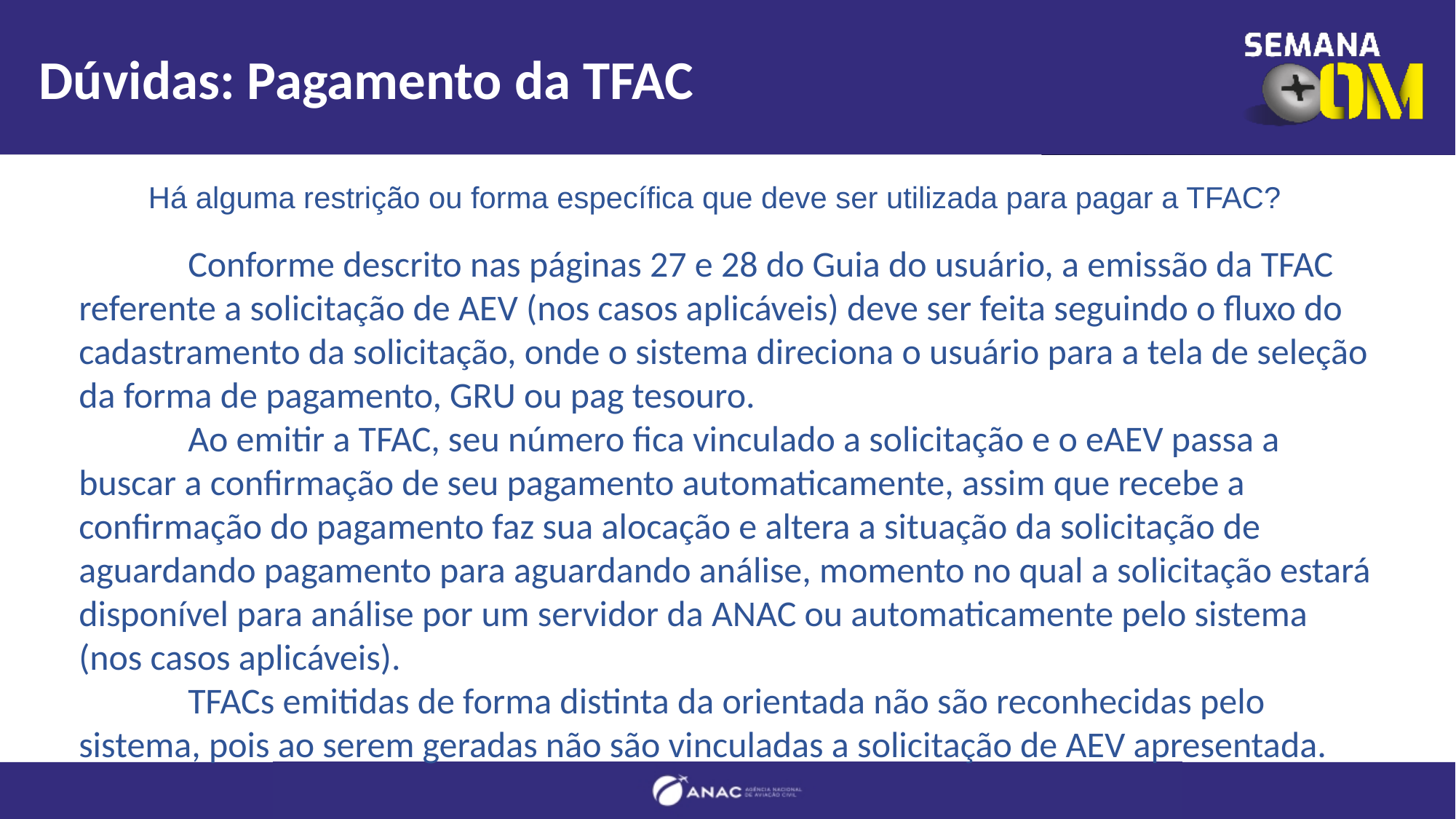

# Dúvidas: Pagamento da TFAC
Há alguma restrição ou forma específica que deve ser utilizada para pagar a TFAC?
	Conforme descrito nas páginas 27 e 28 do Guia do usuário, a emissão da TFAC referente a solicitação de AEV (nos casos aplicáveis) deve ser feita seguindo o fluxo do cadastramento da solicitação, onde o sistema direciona o usuário para a tela de seleção da forma de pagamento, GRU ou pag tesouro.
	Ao emitir a TFAC, seu número fica vinculado a solicitação e o eAEV passa a buscar a confirmação de seu pagamento automaticamente, assim que recebe a confirmação do pagamento faz sua alocação e altera a situação da solicitação de aguardando pagamento para aguardando análise, momento no qual a solicitação estará disponível para análise por um servidor da ANAC ou automaticamente pelo sistema (nos casos aplicáveis).
	TFACs emitidas de forma distinta da orientada não são reconhecidas pelo sistema, pois ao serem geradas não são vinculadas a solicitação de AEV apresentada.